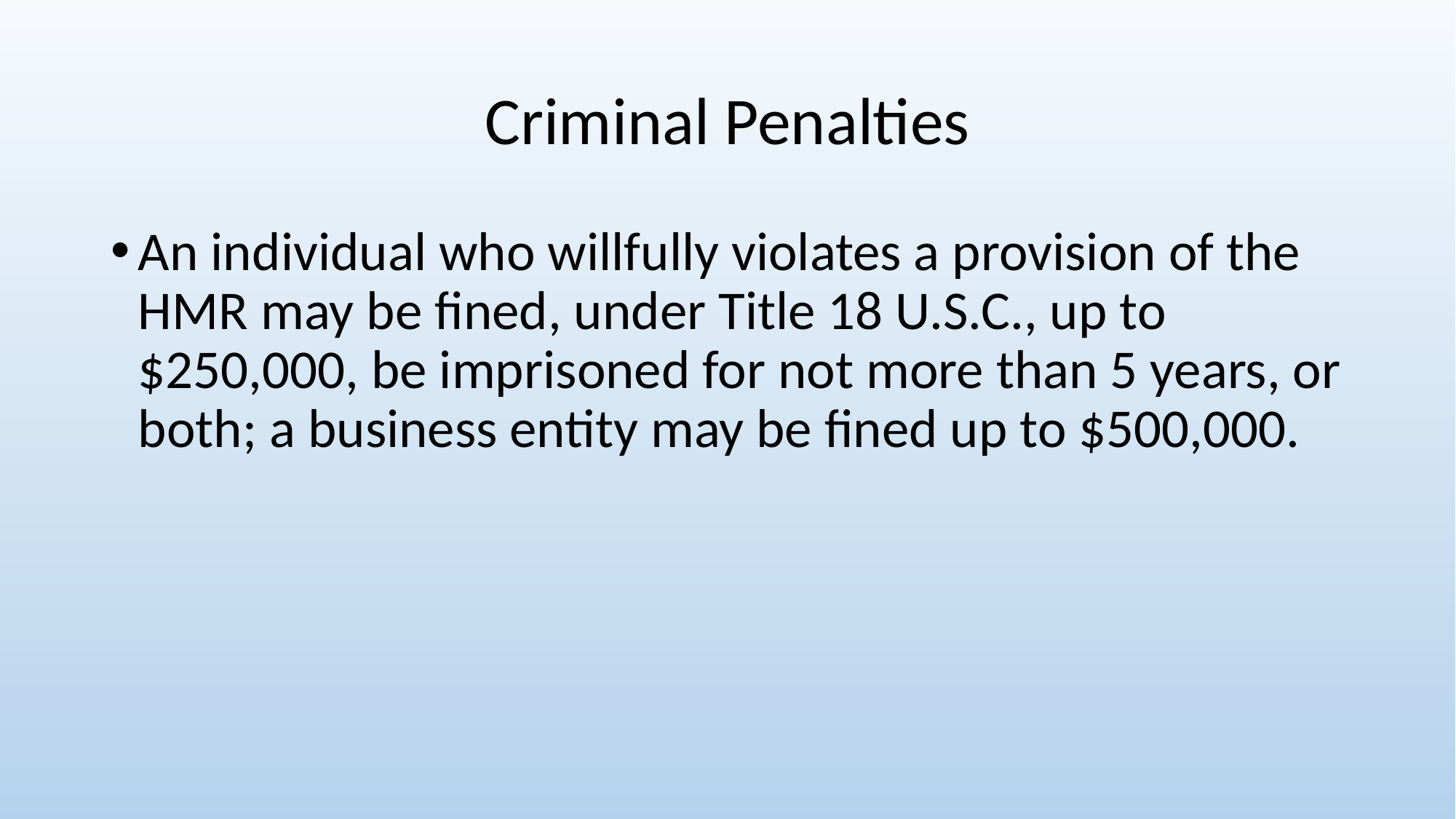

# Criminal Penalties
An individual who willfully violates a provision of the HMR may be fined, under Title 18 U.S.C., up to $250,000, be imprisoned for not more than 5 years, or both; a business entity may be fined up to $500,000.